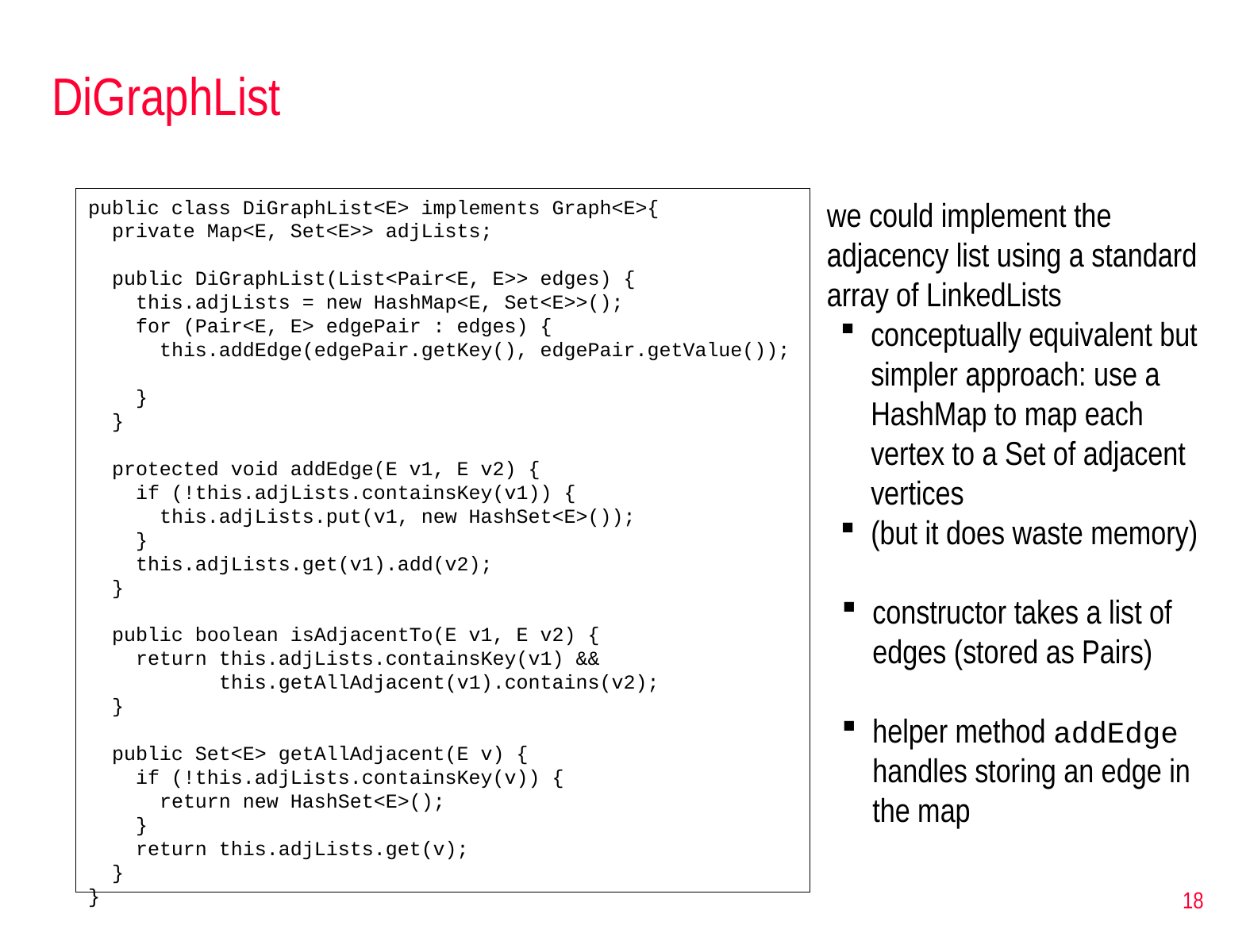

# DiGraphList
public class DiGraphList<E> implements Graph<E>{
  private Map<E, Set<E>> adjLists;

  public DiGraphList(List<Pair<E, E>> edges) {
    this.adjLists = new HashMap<E, Set<E>>();
    for (Pair<E, E> edgePair : edges) {
      this.addEdge(edgePair.getKey(), edgePair.getValue());
    }
  }

  protected void addEdge(E v1, E v2) {
    if (!this.adjLists.containsKey(v1)) {
      this.adjLists.put(v1, new HashSet<E>());
    }
    this.adjLists.get(v1).add(v2);
  }

  public boolean isAdjacentTo(E v1, E v2) {
    return this.adjLists.containsKey(v1) &&
           this.getAllAdjacent(v1).contains(v2);
  }

  public Set<E> getAllAdjacent(E v) {
    if (!this.adjLists.containsKey(v)) {
      return new HashSet<E>();
    }
    return this.adjLists.get(v);
  }
}
we could implement the adjacency list using a standard array of LinkedLists
conceptually equivalent but simpler approach: use a HashMap to map each vertex to a Set of adjacent vertices
(but it does waste memory)

constructor takes a list of edges (stored as Pairs)

helper method addEdge handles storing an edge in the map
18